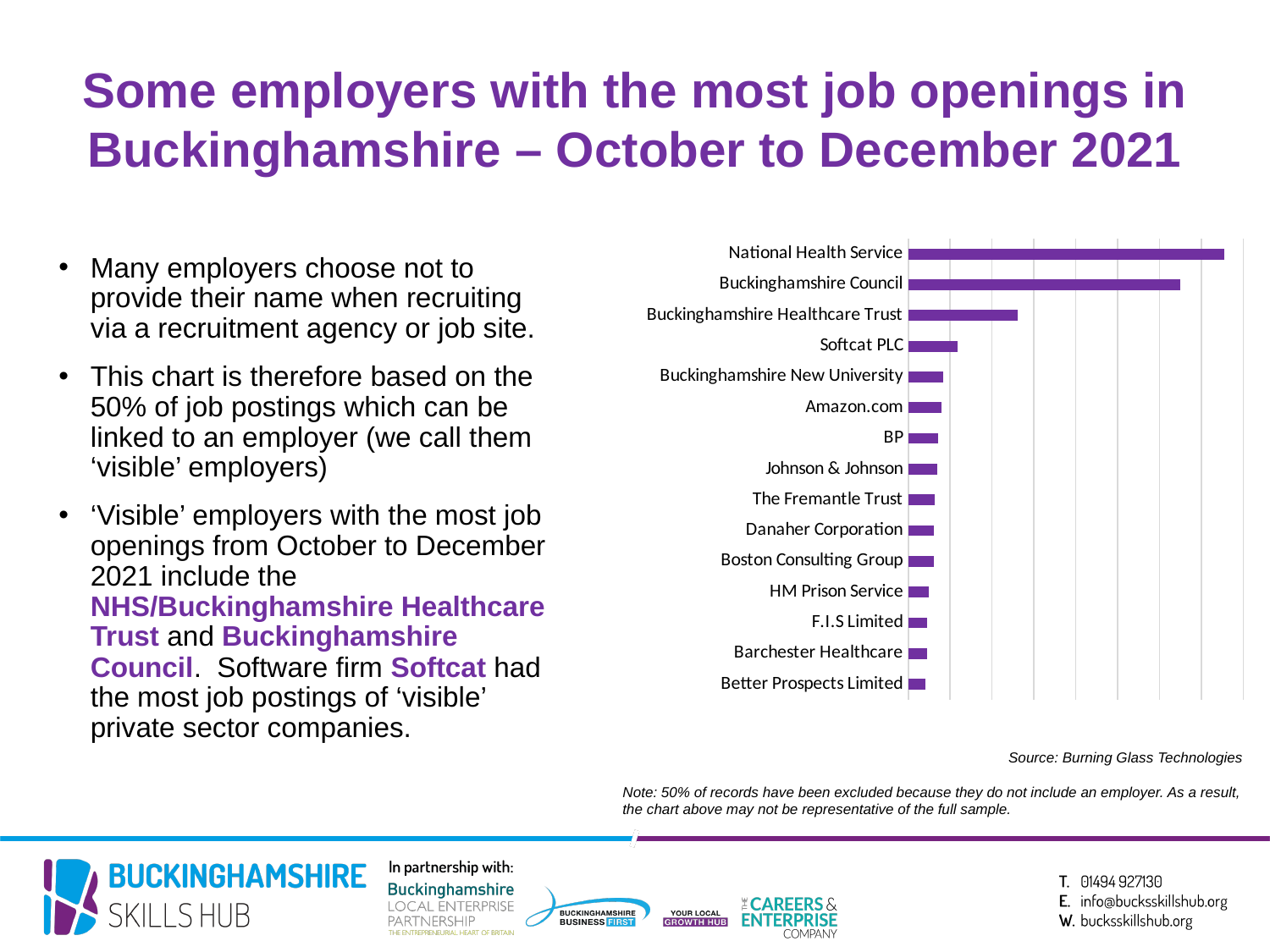

Some employers with the most job openings in Buckinghamshire – October to December 2021

### Chart

| Category |  |
|---|---|
| National Health Service | 755.0 |
| Buckinghamshire Council | 649.0 |
| Buckinghamshire Healthcare Trust | 261.0 |
| Softcat PLC | 118.0 |
| Buckinghamshire New University | 83.0 |
| Amazon.com | 79.0 |
| BP | 72.0 |
| Johnson & Johnson | 69.0 |
| The Fremantle Trust | 63.0 |
| Danaher Corporation | 62.0 |
| Boston Consulting Group | 61.0 |
| HM Prison Service | 49.0 |
| F.I.S Limited | 45.0 |
| Barchester Healthcare | 44.0 |
| Better Prospects Limited | 41.0 |
Many employers choose not to provide their name when recruiting via a recruitment agency or job site.
This chart is therefore based on the 50% of job postings which can be linked to an employer (we call them ‘visible’ employers)
‘Visible’ employers with the most job openings from October to December 2021 include the NHS/Buckinghamshire Healthcare Trust and Buckinghamshire Council.  Software firm Softcat had the most job postings of ‘visible’ private sector companies.
Source: Burning Glass Technologies

Note: 50% of records have been excluded because they do not include an employer. As a result, the chart above may not be representative of the full sample.